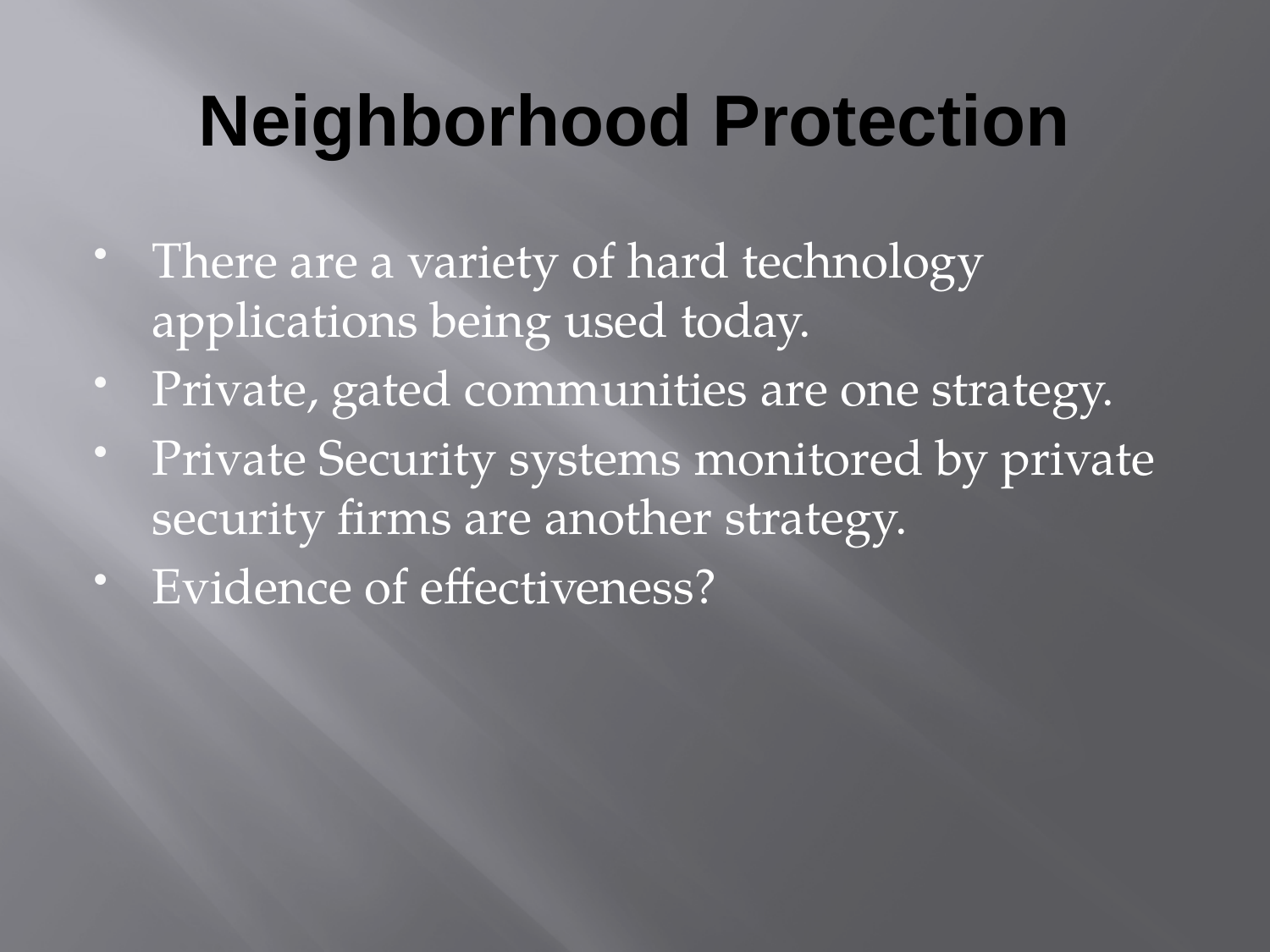

# Neighborhood Protection
There are a variety of hard technology applications being used today.
Private, gated communities are one strategy.
Private Security systems monitored by private security firms are another strategy.
Evidence of effectiveness?